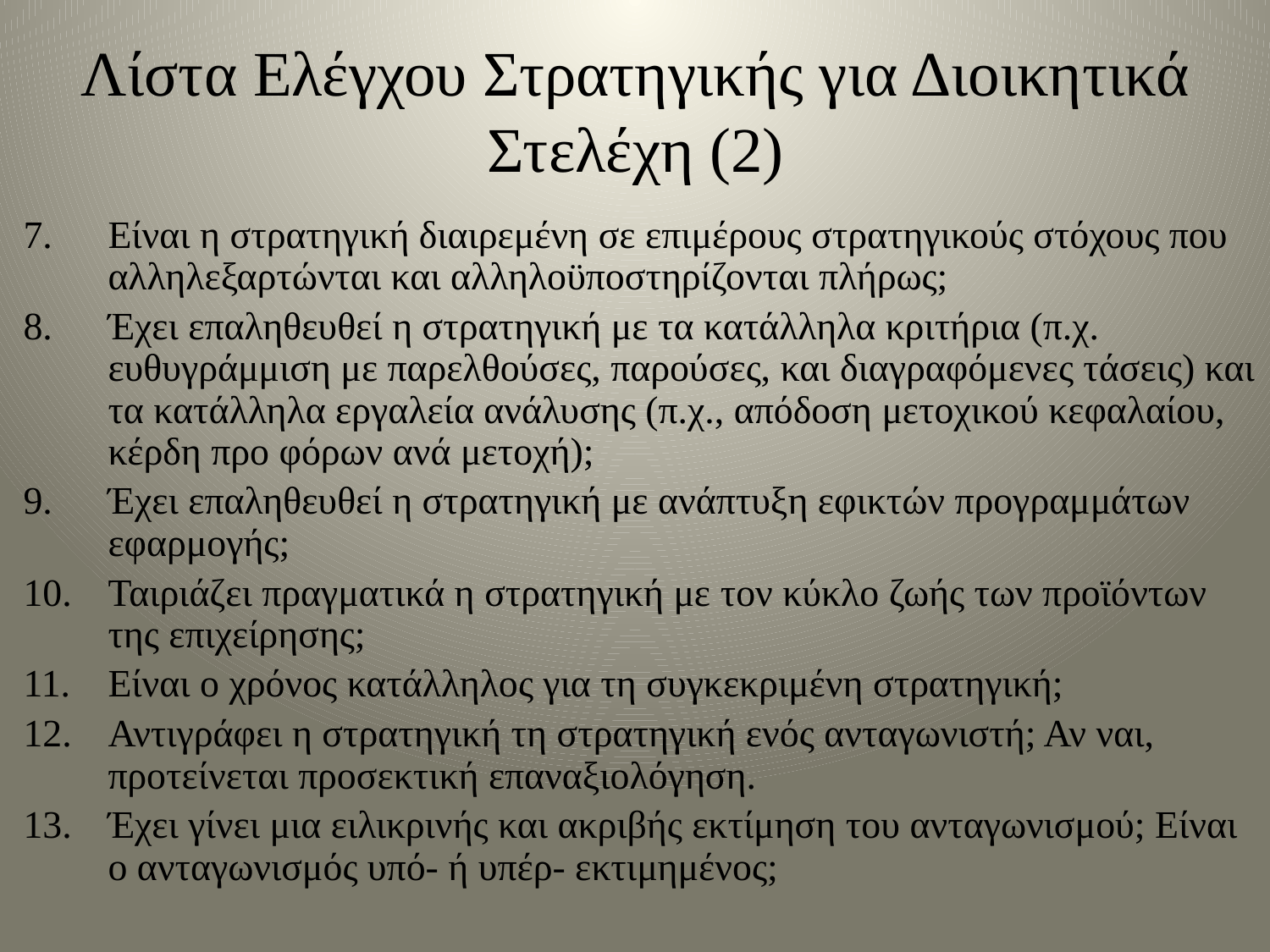

# Λίστα Ελέγχου Στρατηγικής για Διοικητικά Στελέχη (2)
Είναι η στρατηγική διαιρεμένη σε επιμέρους στρατηγικούς στόχους που αλληλεξαρτώνται και αλληλοϋποστηρίζονται πλήρως;
Έχει επαληθευθεί η στρατηγική με τα κατάλληλα κριτήρια (π.χ. ευθυγράμμιση με παρελθούσες, παρούσες, και διαγραφόμενες τάσεις) και τα κατάλληλα εργαλεία ανάλυσης (π.χ., απόδοση μετοχικού κεφαλαίου, κέρδη προ φόρων ανά μετοχή);
Έχει επαληθευθεί η στρατηγική με ανάπτυξη εφικτών προγραμμάτων εφαρμογής;
Ταιριάζει πραγματικά η στρατηγική με τον κύκλο ζωής των προϊόντων της επιχείρησης;
Είναι ο χρόνος κατάλληλος για τη συγκεκριμένη στρατηγική;
Αντιγράφει η στρατηγική τη στρατηγική ενός ανταγωνιστή; Αν ναι, προτείνεται προσεκτική επαναξιολόγηση.
Έχει γίνει μια ειλικρινής και ακριβής εκτίμηση του ανταγωνισμού; Είναι ο ανταγωνισμός υπό- ή υπέρ- εκτιμημένος;